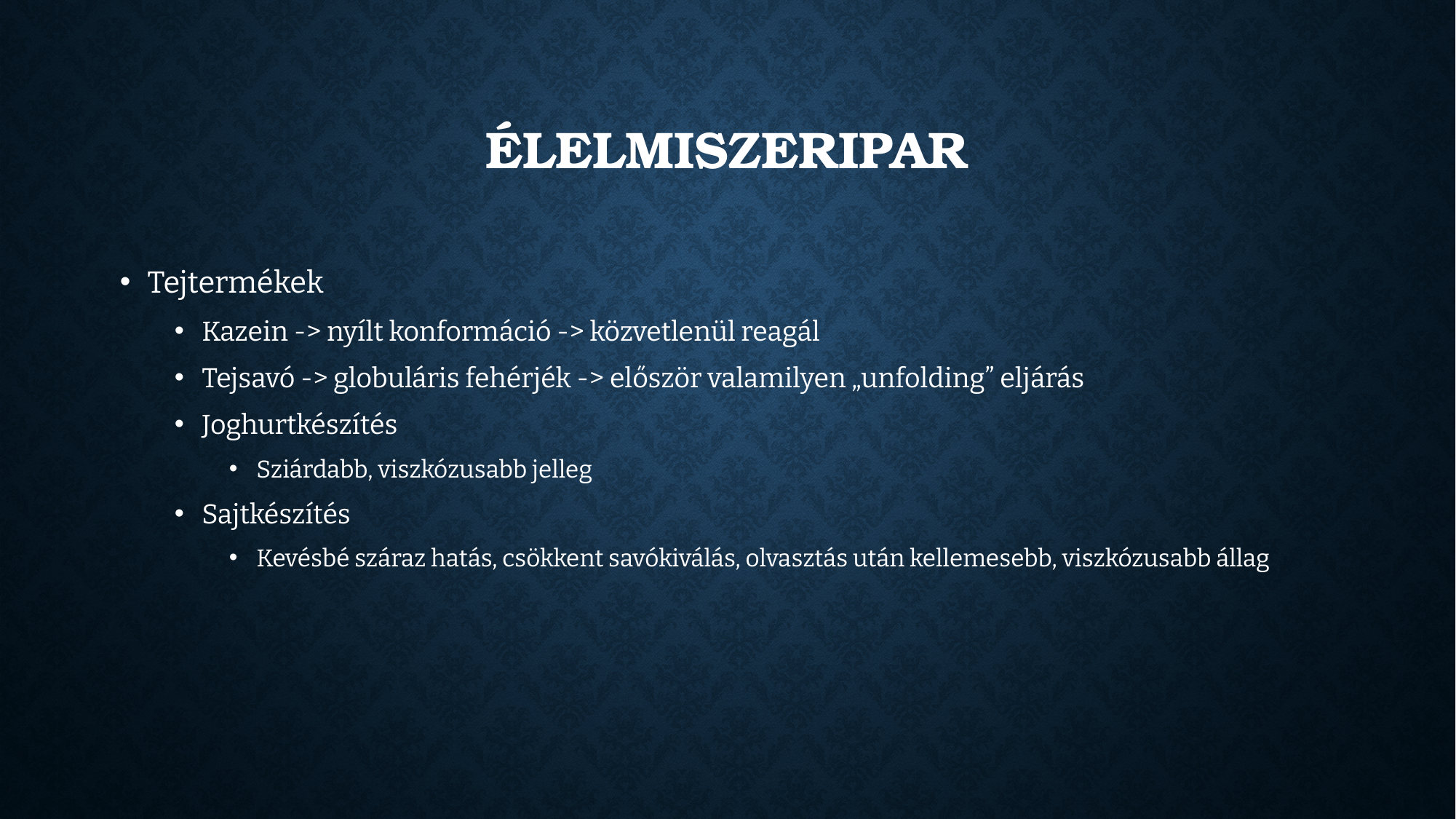

# Élelmiszeripar
Tejtermékek
Kazein -> nyílt konformáció -> közvetlenül reagál
Tejsavó -> globuláris fehérjék -> először valamilyen „unfolding” eljárás
Joghurtkészítés
Sziárdabb, viszkózusabb jelleg
Sajtkészítés
Kevésbé száraz hatás, csökkent savókiválás, olvasztás után kellemesebb, viszkózusabb állag